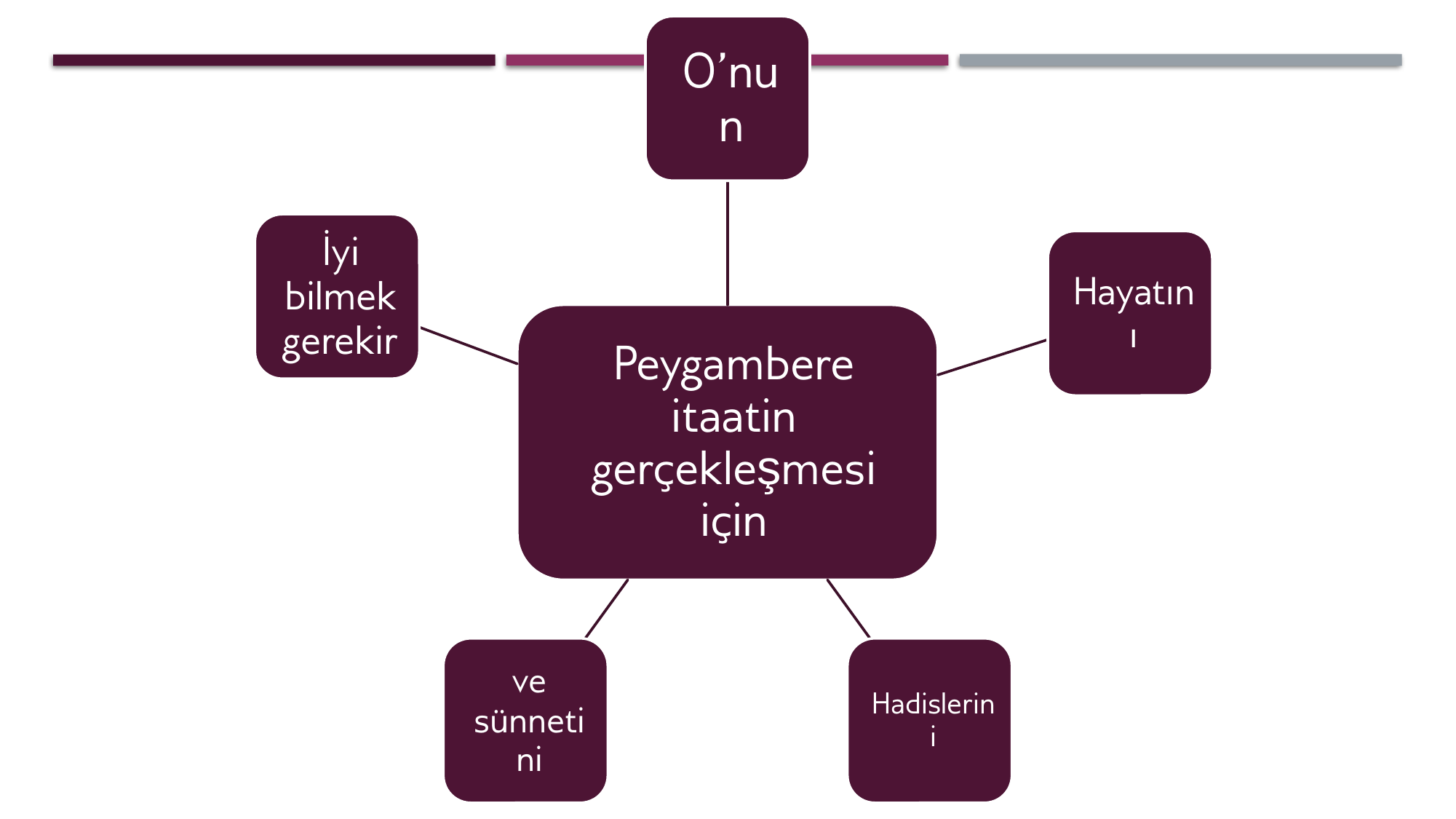

Peygambere itaatin gerçekleşmesi için
O’nun
Hayatını
Hadislerini
ve sünnetini
İyi bilmek gerekir